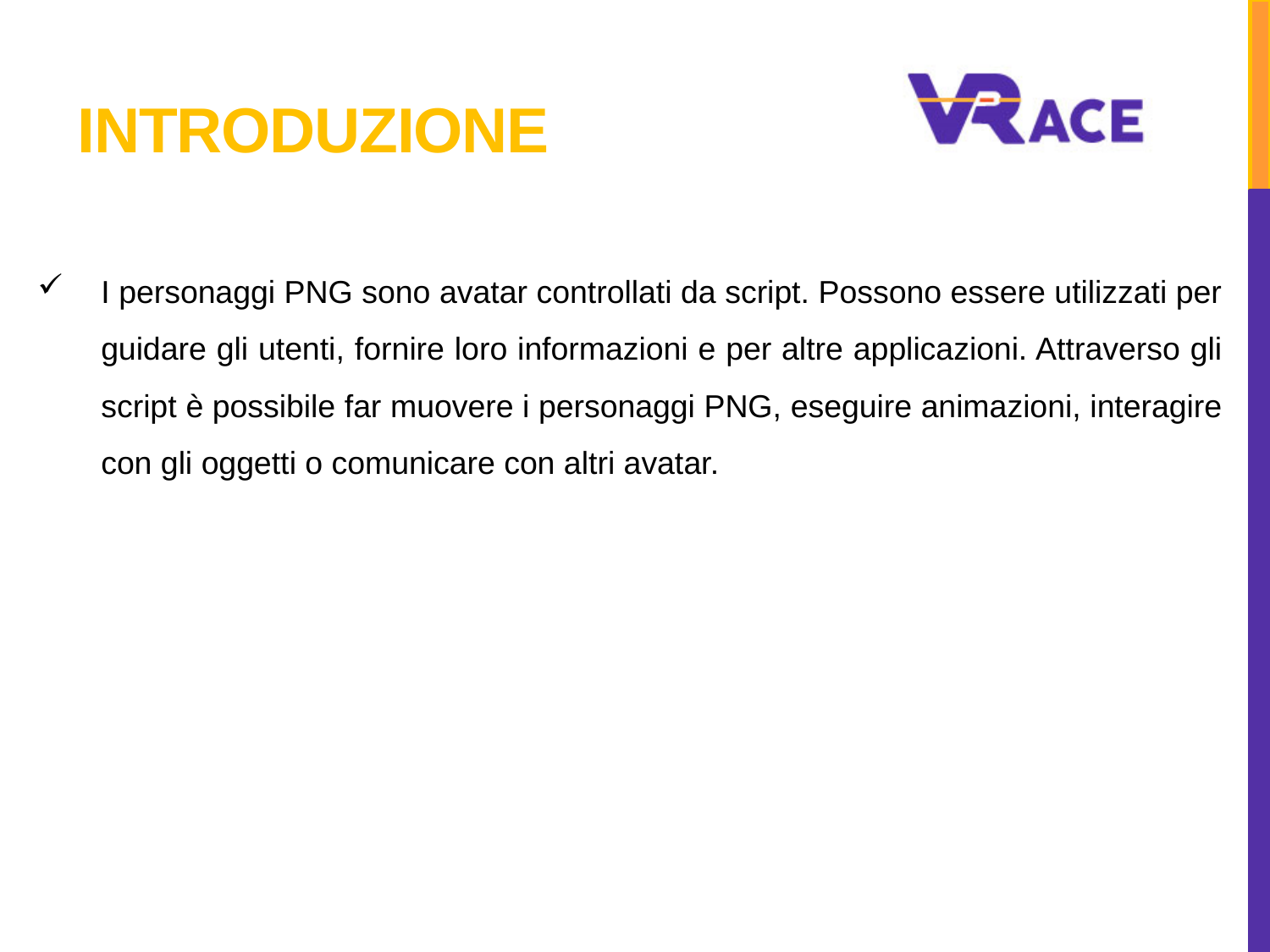

# Introduzione
I personaggi PNG sono avatar controllati da script. Possono essere utilizzati per guidare gli utenti, fornire loro informazioni e per altre applicazioni. Attraverso gli script è possibile far muovere i personaggi PNG, eseguire animazioni, interagire con gli oggetti o comunicare con altri avatar.